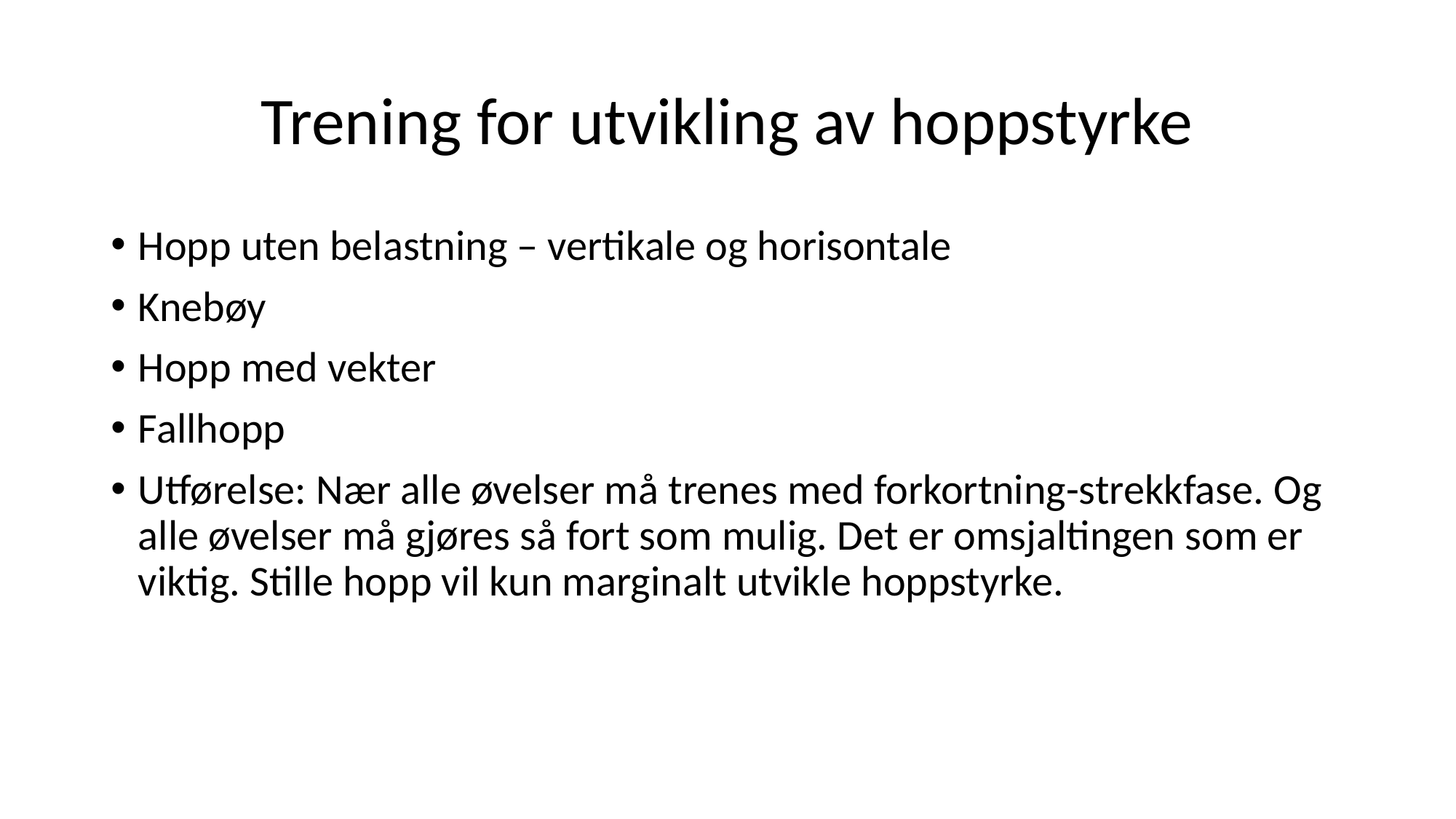

# Trening for utvikling av hoppstyrke
Hopp uten belastning – vertikale og horisontale
Knebøy
Hopp med vekter
Fallhopp
Utførelse: Nær alle øvelser må trenes med forkortning-strekkfase. Og alle øvelser må gjøres så fort som mulig. Det er omsjaltingen som er viktig. Stille hopp vil kun marginalt utvikle hoppstyrke.